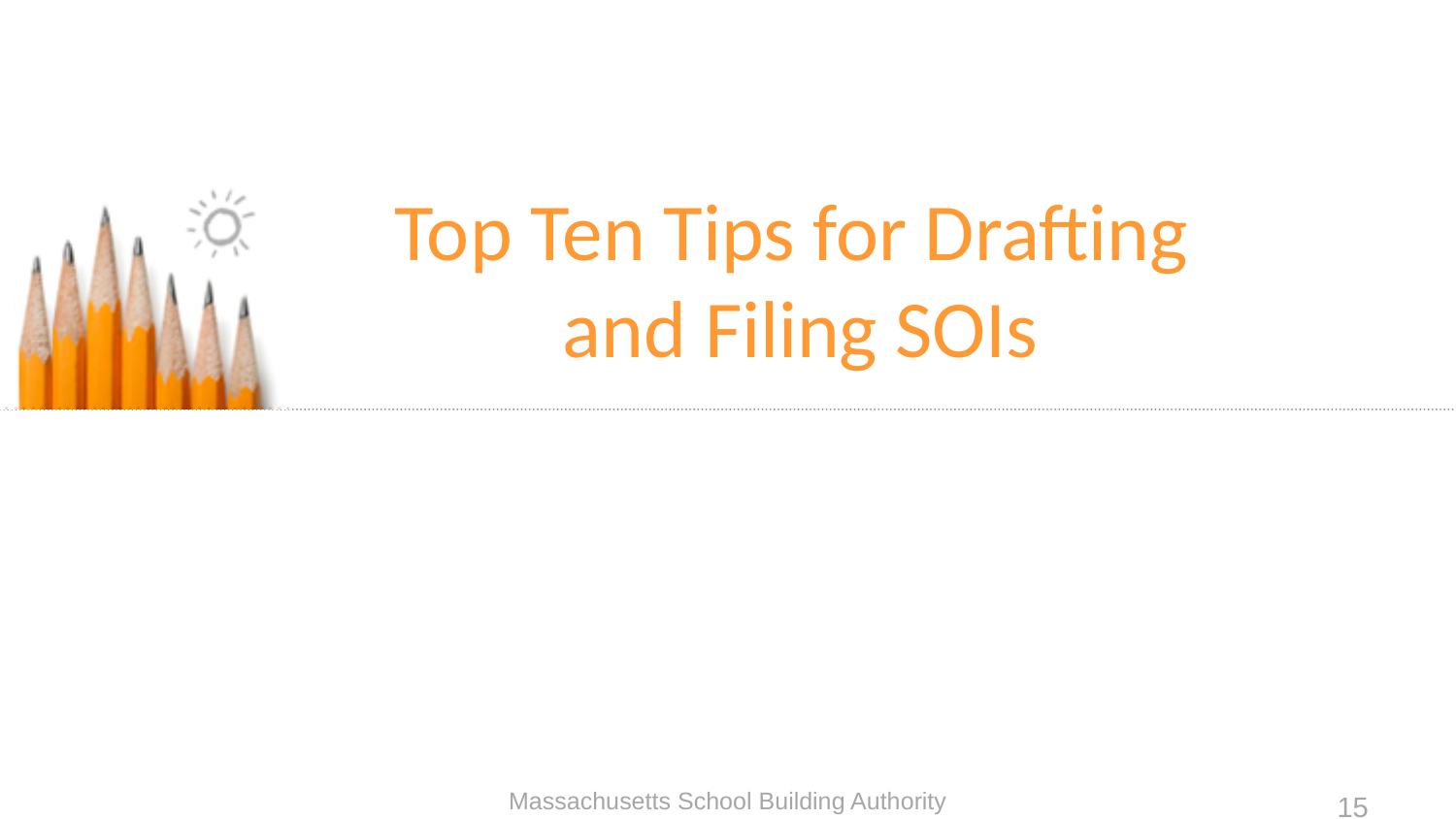

# Top Ten Tips for Drafting and Filing SOIs
Massachusetts School Building Authority
15